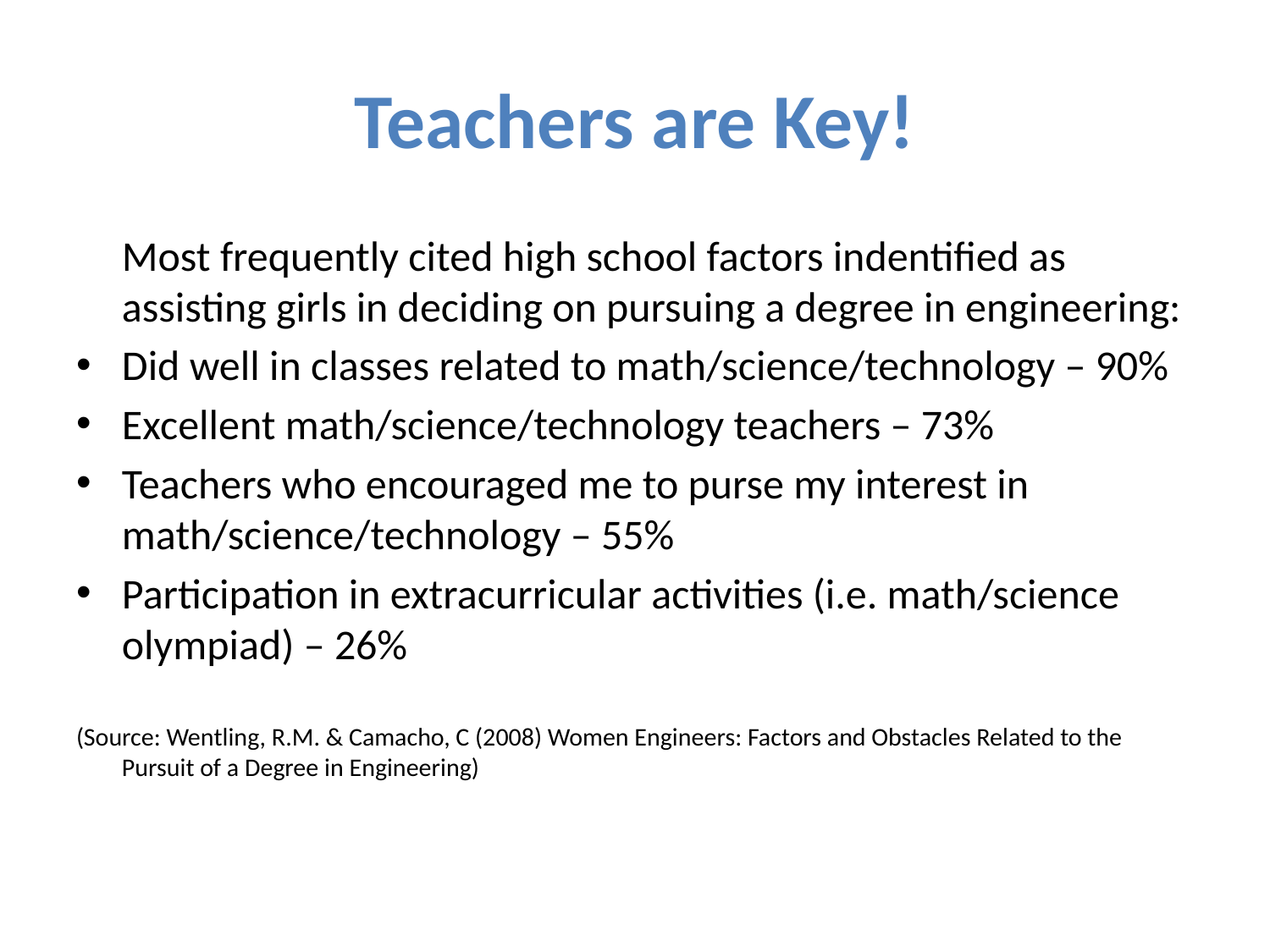

# Teachers are Key!
	Most frequently cited high school factors indentified as assisting girls in deciding on pursuing a degree in engineering:
Did well in classes related to math/science/technology – 90%
Excellent math/science/technology teachers – 73%
Teachers who encouraged me to purse my interest in math/science/technology – 55%
Participation in extracurricular activities (i.e. math/science olympiad) – 26%

(Source: Wentling, R.M. & Camacho, C (2008) Women Engineers: Factors and Obstacles Related to the Pursuit of a Degree in Engineering)